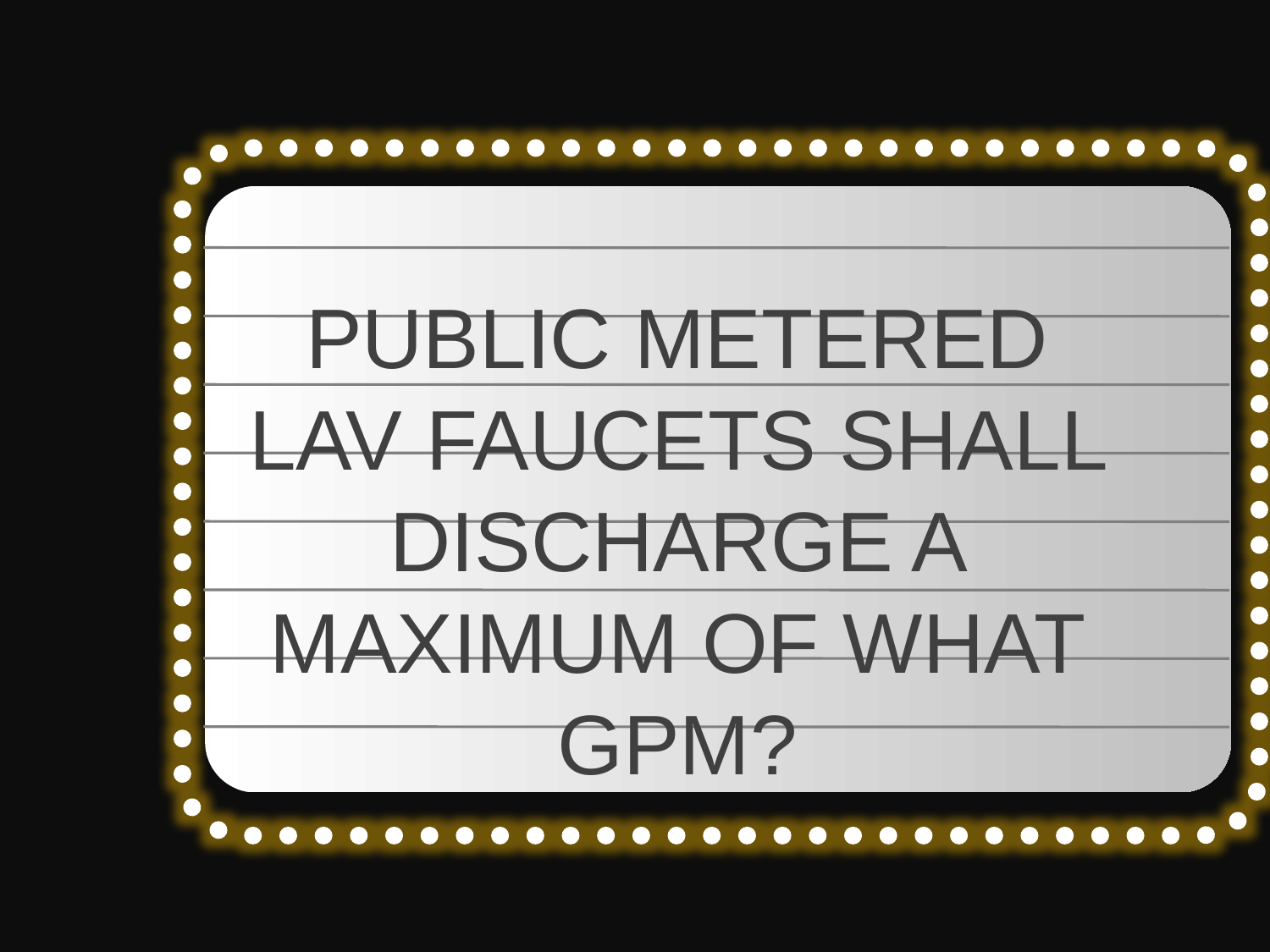

PUBLIC METERED LAV FAUCETS SHALL DISCHARGE A MAXIMUM OF WHAT GPM?